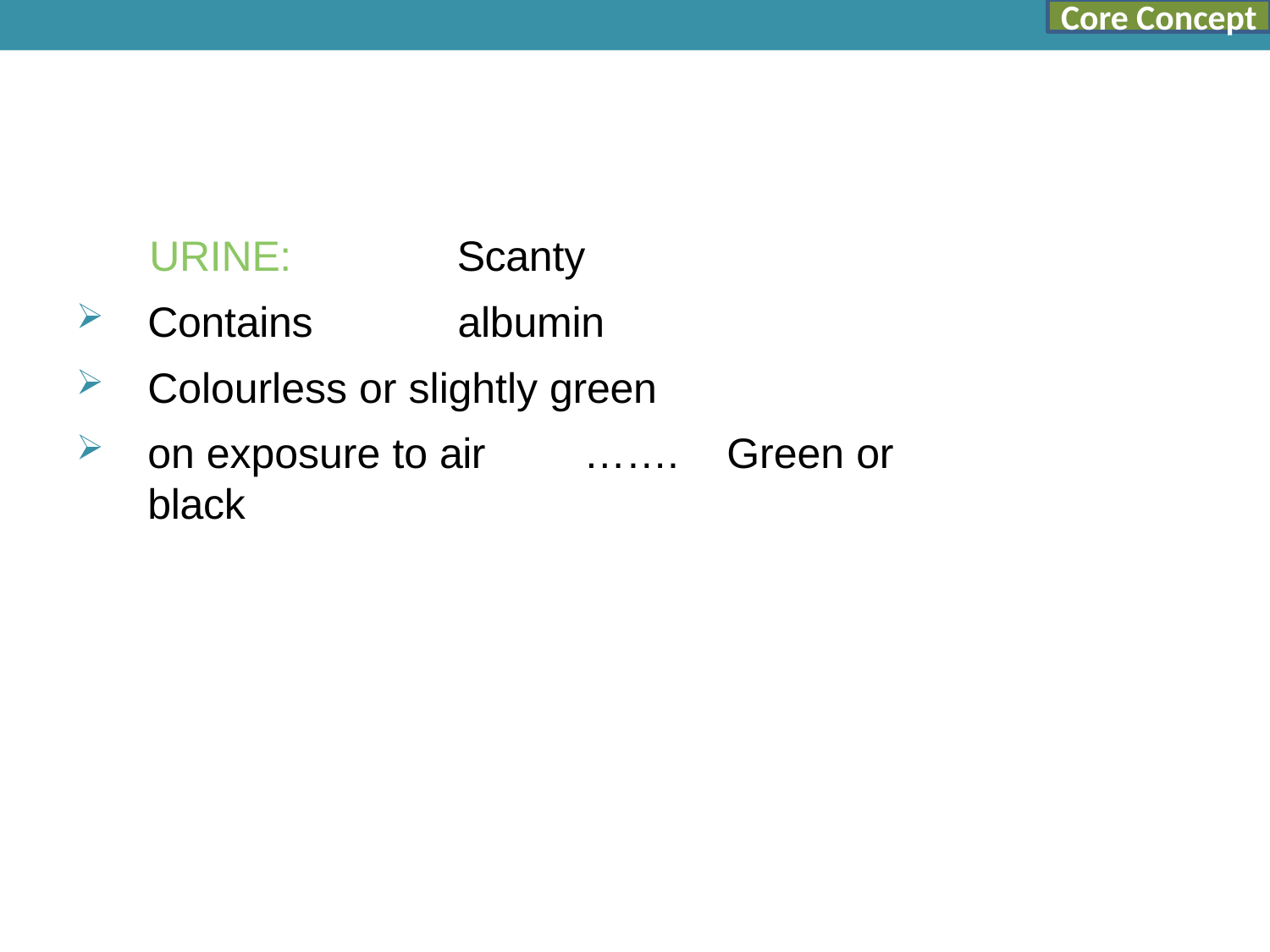

Core Concept
URINE:
Contains
Scanty albumin
Colourless or slightly green
on exposure to air	…….	Green or black